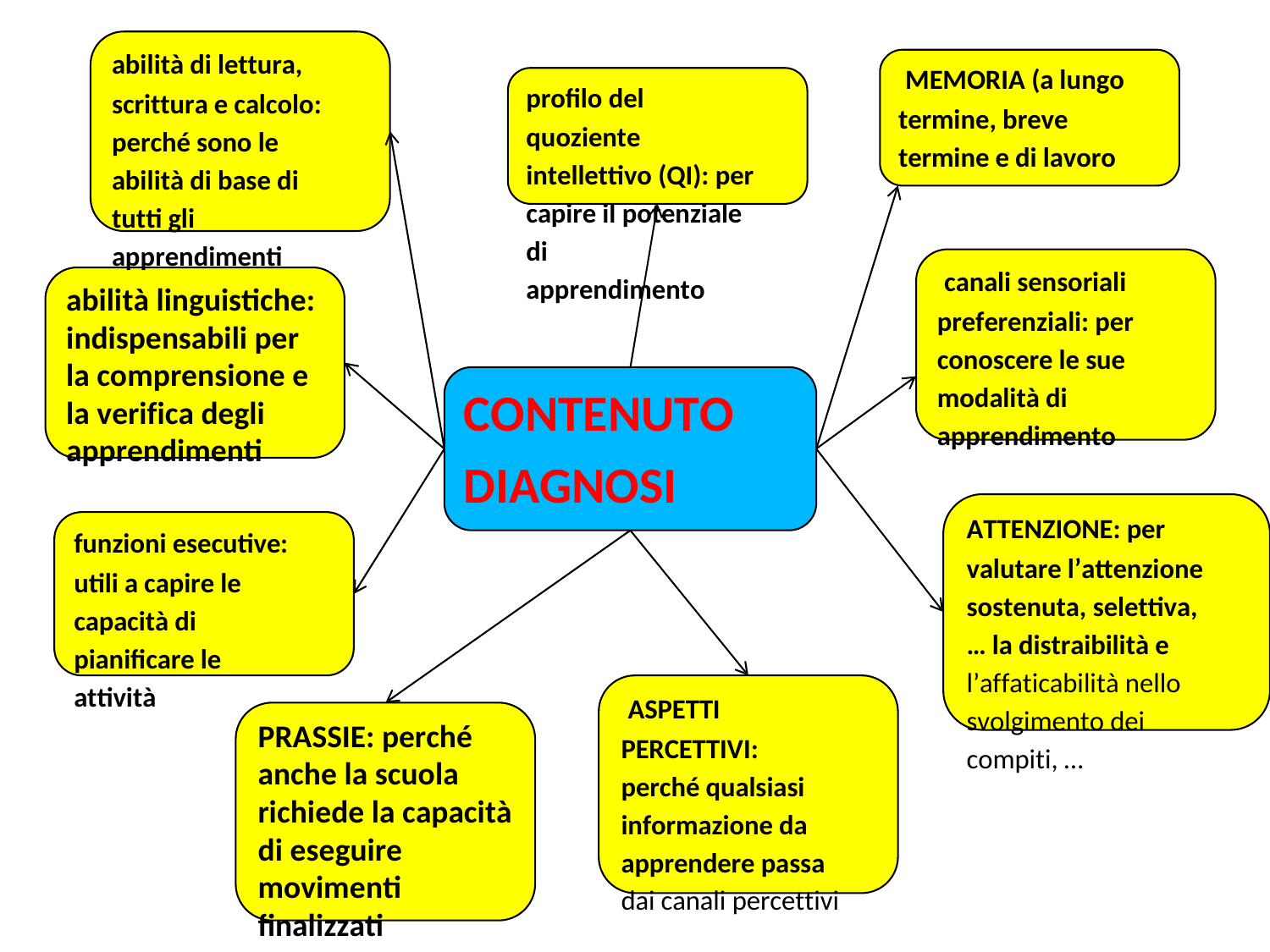

abilità di lettura,
scrittura e calcolo:
perché sono le
abilità di base di
tutti gli
apprendimenti
abilità linguistiche: indispensabili per la comprensione e la verifica degli apprendimenti
MEMORIA (a lungo
termine, breve
termine e di lavoro

profilo del
quoziente
intellettivo (QI): per
capire il potenziale
di
apprendimento

canali sensoriali
preferenziali: per
conoscere le sue
modalità di
apprendimento

CONTENUTO
DIAGNOSI

ATTENZIONE: per
valutare l’attenzione
sostenuta, selettiva,
… la distraibilità e
l’affaticabilità nello
svolgimento dei
compiti, …
funzioni esecutive:
utili a capire le
capacità di
pianificare le
attività
PRASSIE: perché anche la scuola richiede la capacità di eseguire movimenti finalizzati

ASPETTI
PERCETTIVI:
perché qualsiasi
informazione da
apprendere passa
dai canali percettivi